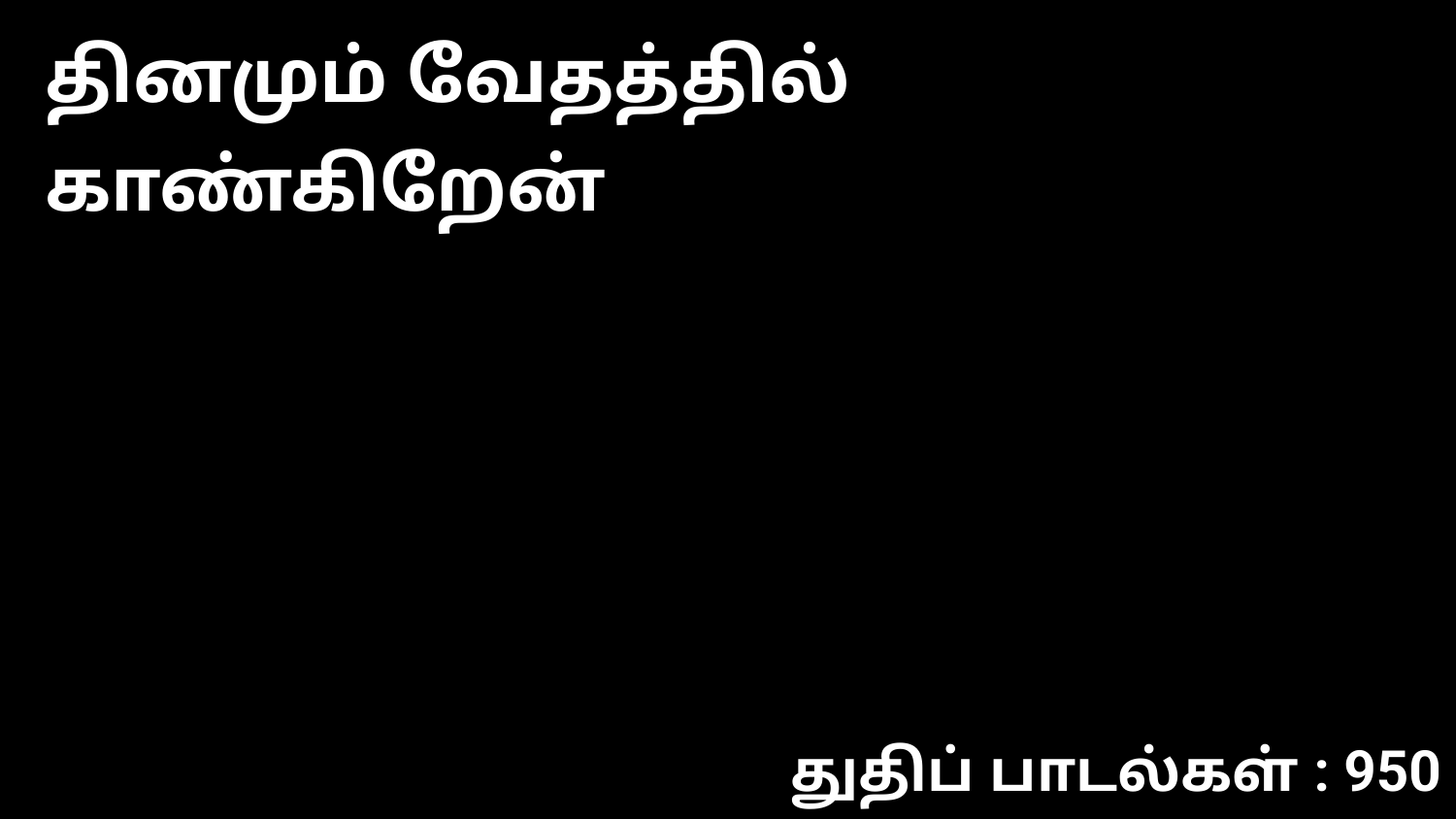

தினமும் வேதத்தில் காண்கிறேன்
துதிப் பாடல்கள் : 950